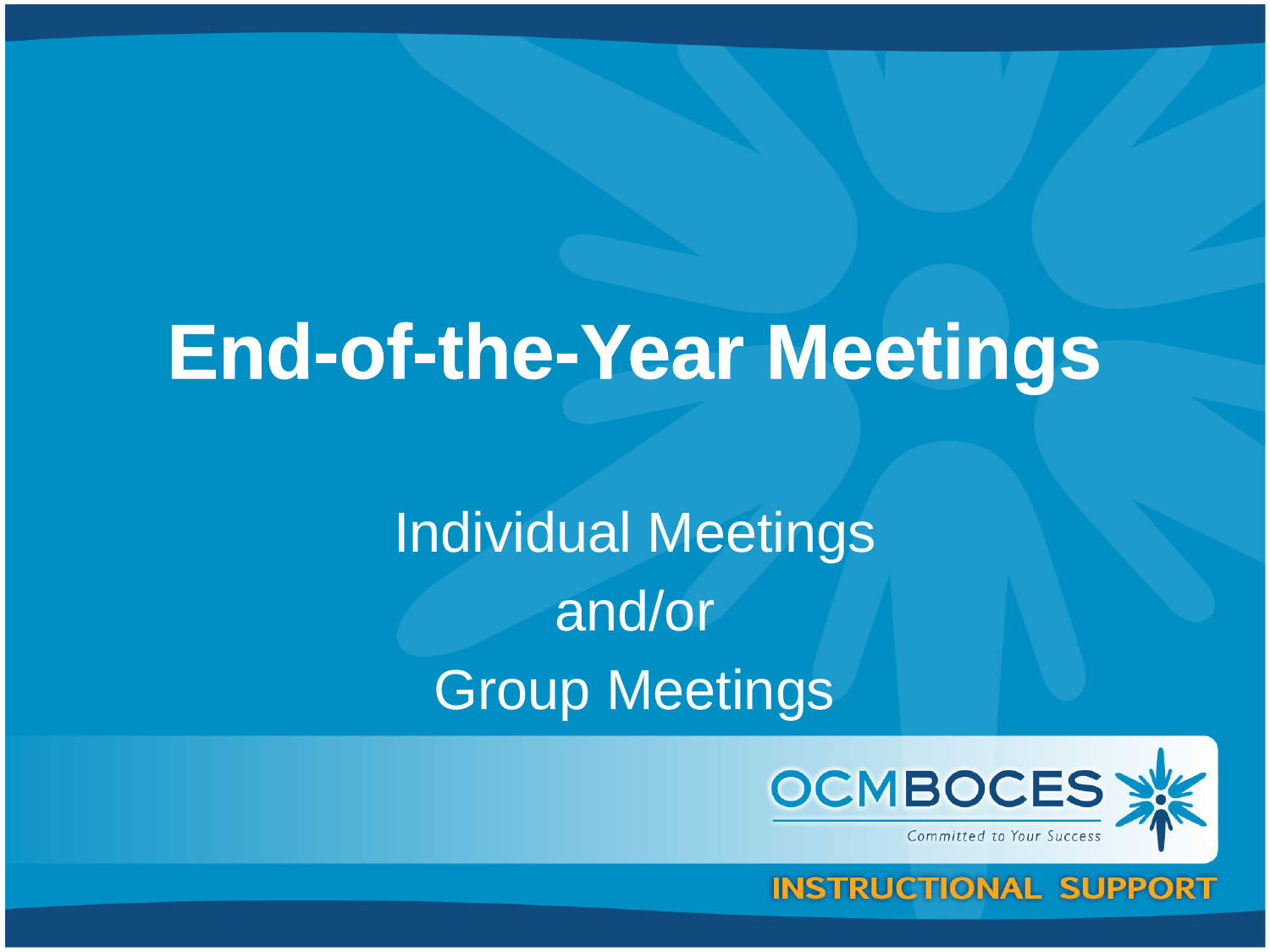

# End-of-the-Year Meetings
Individual Meetings
and/or
Group Meetings